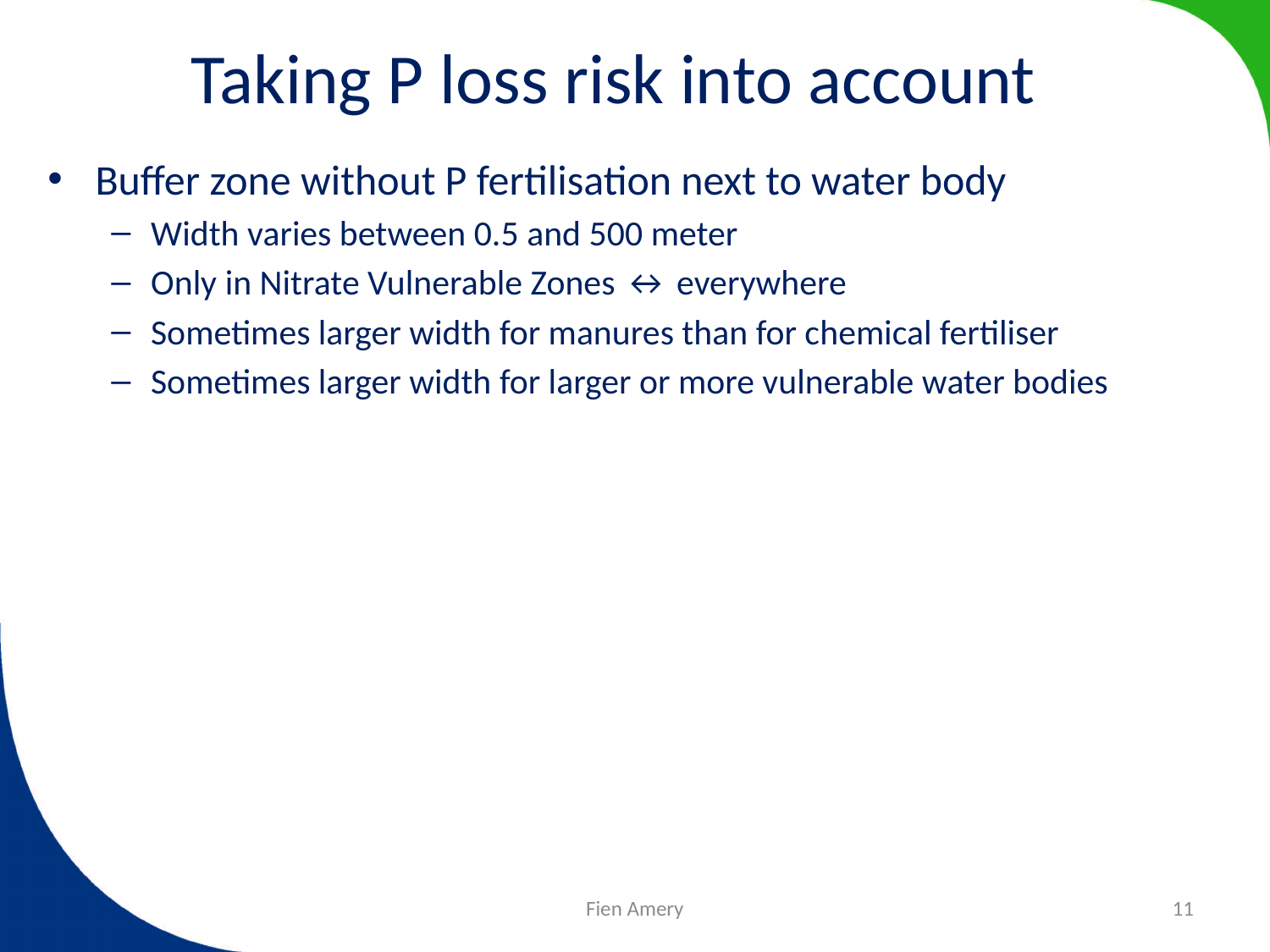

# Taking P loss risk into account
Buffer zone without P fertilisation next to water body
Width varies between 0.5 and 500 meter
Only in Nitrate Vulnerable Zones ↔ everywhere
Sometimes larger width for manures than for chemical fertiliser
Sometimes larger width for larger or more vulnerable water bodies

Fien Amery
11